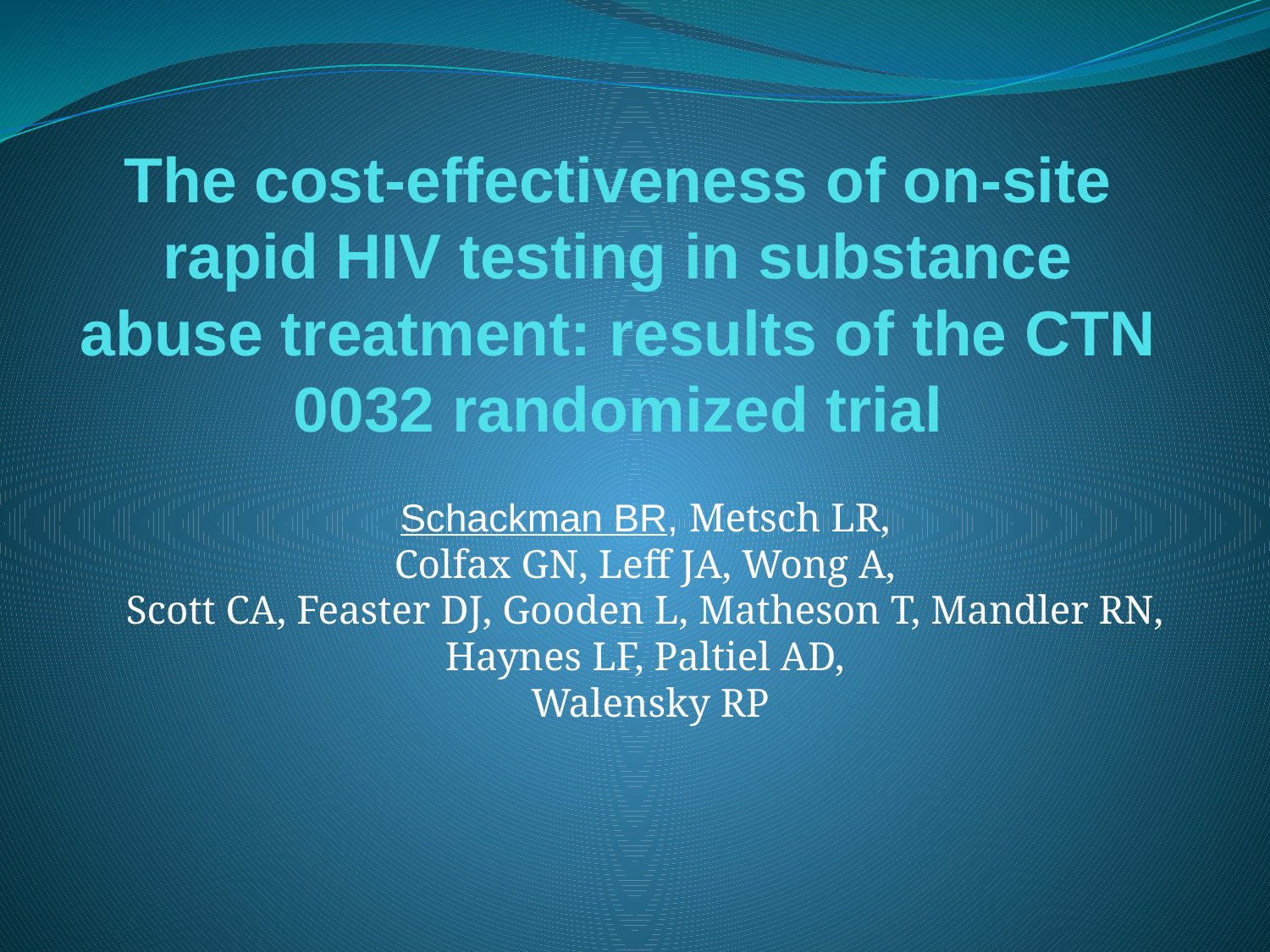

# The cost-effectiveness of on-site rapid HIV testing in substance abuse treatment: results of the CTN 0032 randomized trial
Schackman BR, Metsch LR,
Colfax GN, Leff JA, Wong A,
Scott CA, Feaster DJ, Gooden L, Matheson T, Mandler RN,
Haynes LF, Paltiel AD,
Walensky RP